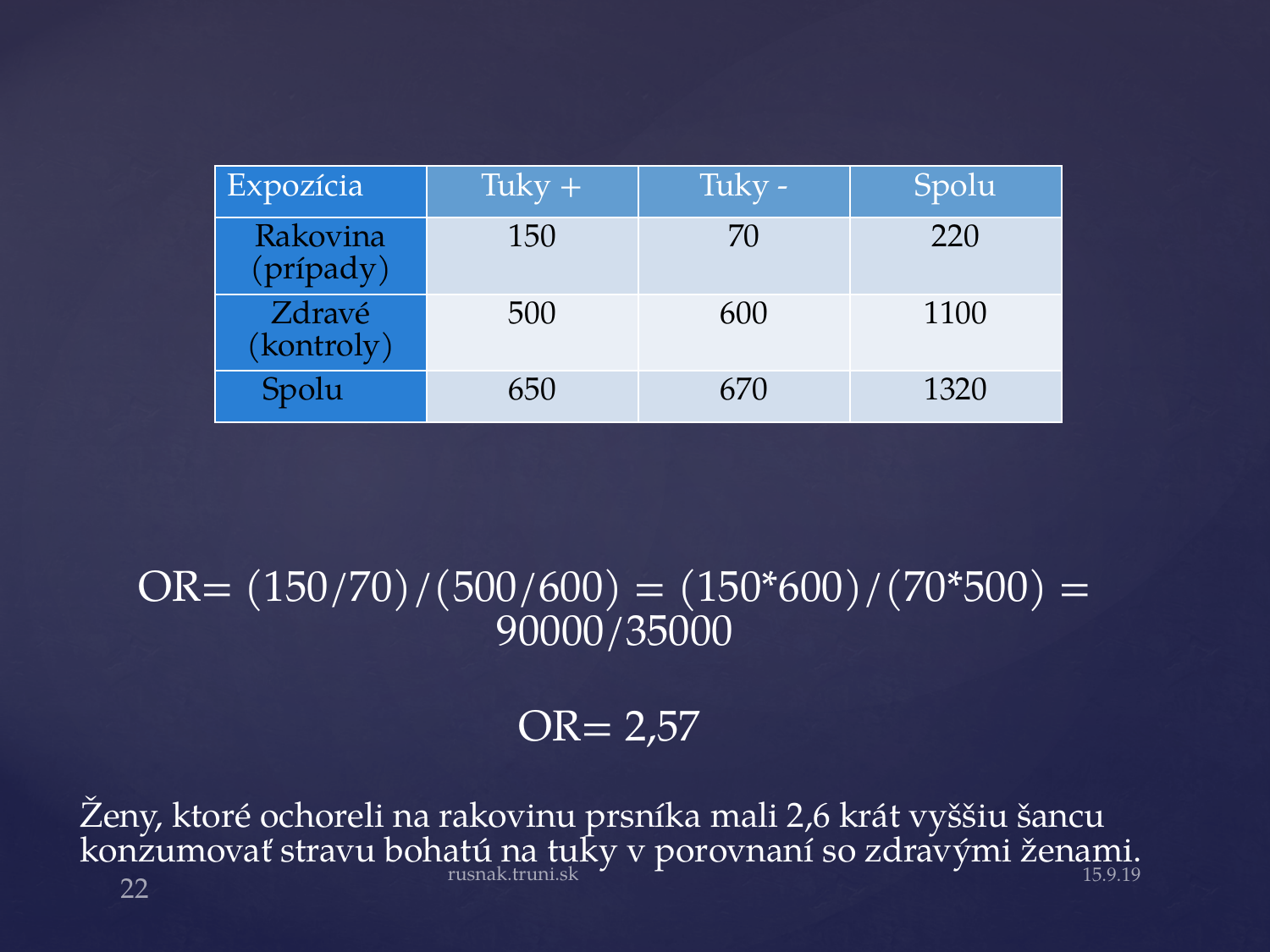

| Expozícia | Tuky + | Tuky - | Spolu |
| --- | --- | --- | --- |
| Rakovina (prípady) | 150 | 70 | 220 |
| Zdravé (kontroly) | 500 | 600 | 1100 |
| Spolu | 650 | 670 | 1320 |
OR= (150/70)/(500/600) = (150*600)/(70*500) = 90000/35000

OR= 2,57

Ženy, ktoré ochoreli na rakovinu prsníka mali 2,6 krát vyššiu šancu konzumovať stravu bohatú na tuky v porovnaní so zdravými ženami.
rusnak.truni.sk
22
15.9.19